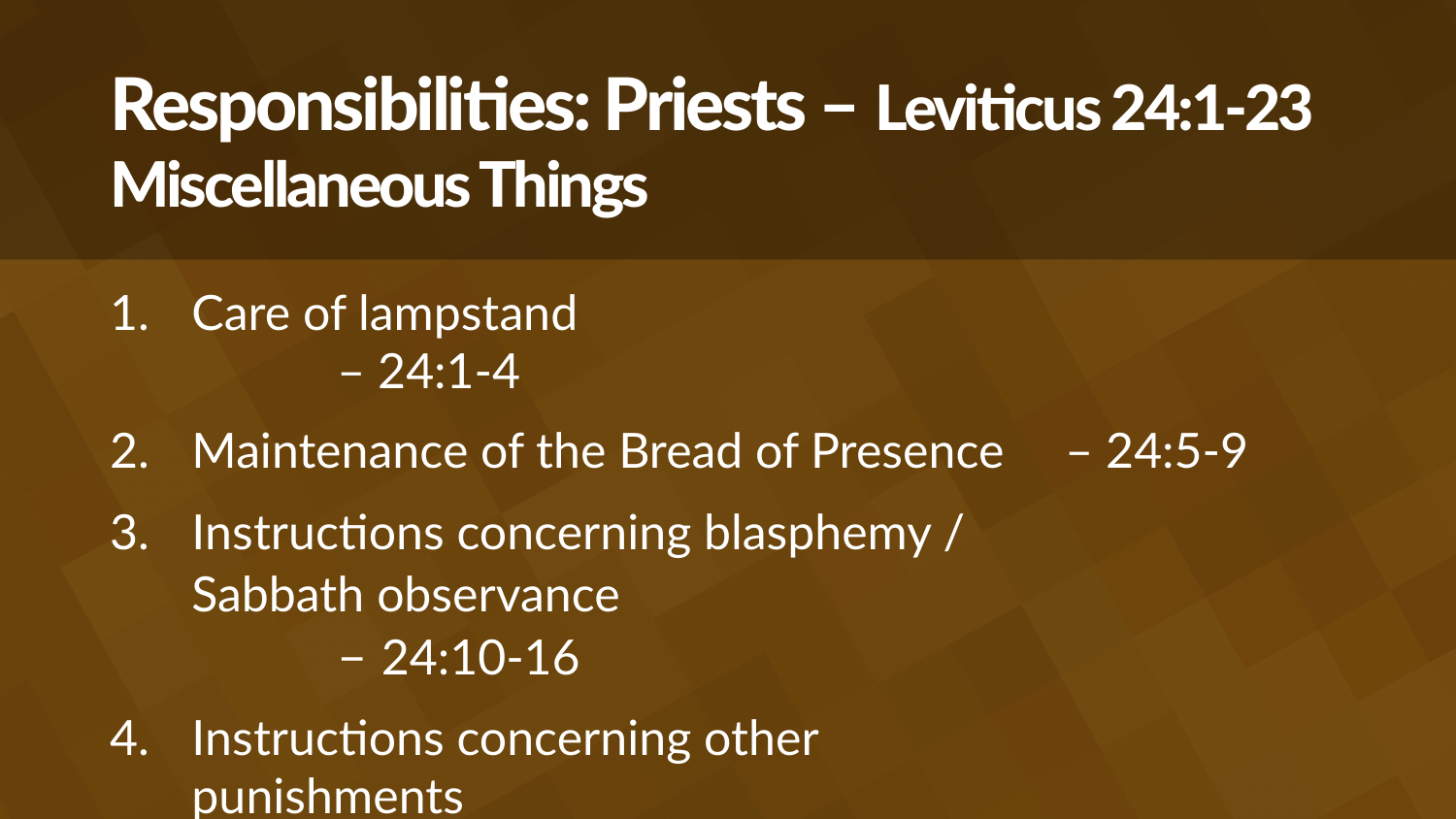

# Responsibilities: Priests – Leviticus 24:1-23 Miscellaneous Things
Care of lampstand							– 24:1-4
Maintenance of the Bread of Presence	– 24:5-9
Instructions concerning blasphemy /
Sabbath observance 						– 24:10-16
Instructions concerning other
punishments 								– 24:17-24